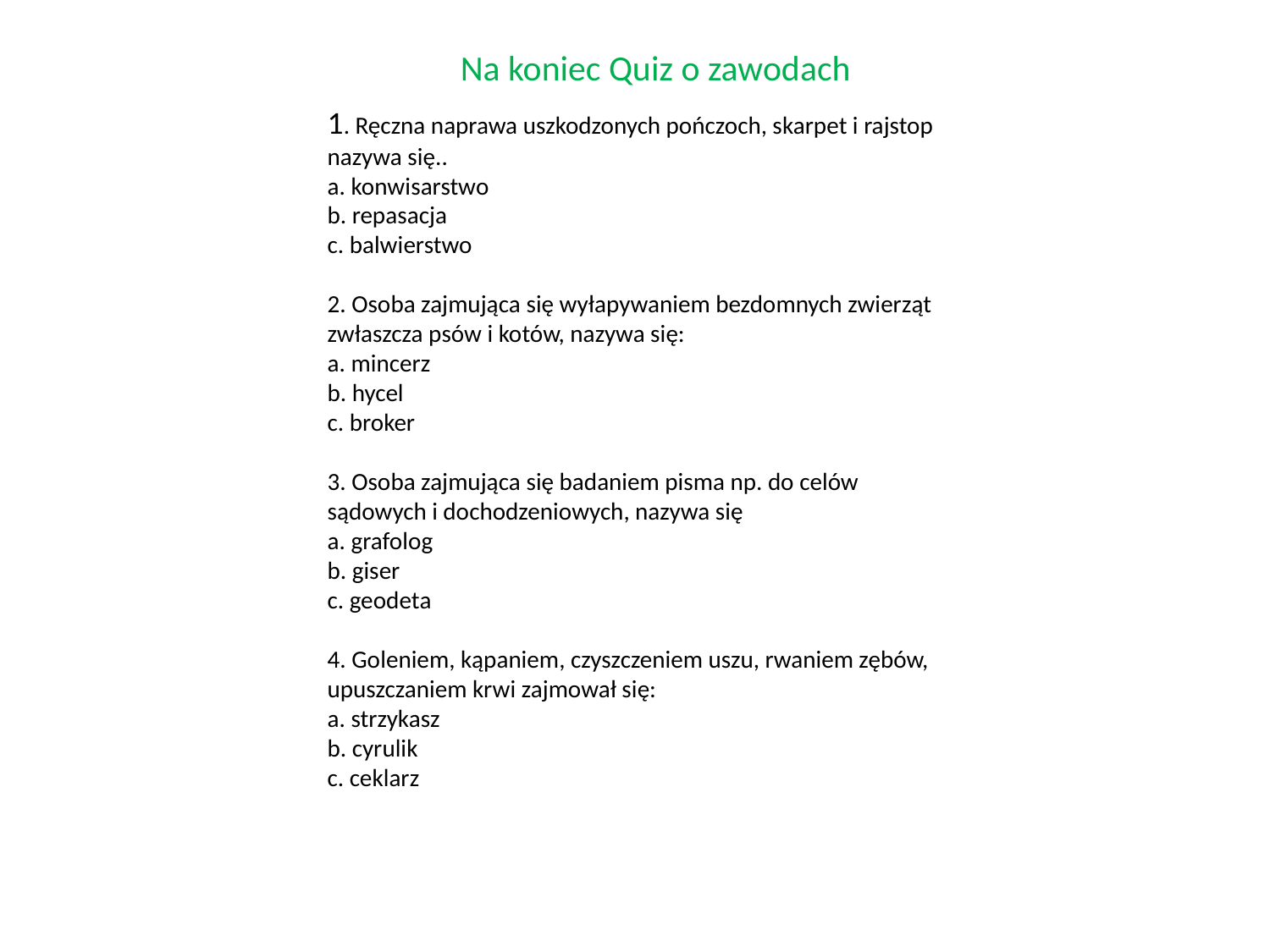

# Na koniec Quiz o zawodach
1. Ręczna naprawa uszkodzonych pończoch, skarpet i rajstop nazywa się..
a. konwisarstwo
b. repasacja
c. balwierstwo
2. Osoba zajmująca się wyłapywaniem bezdomnych zwierząt zwłaszcza psów i kotów, nazywa się:
a. mincerz
b. hycel
c. broker
3. Osoba zajmująca się badaniem pisma np. do celów sądowych i dochodzeniowych, nazywa się
a. grafolog
b. giser
c. geodeta
4. Goleniem, kąpaniem, czyszczeniem uszu, rwaniem zębów, upuszczaniem krwi zajmował się:
a. strzykasz
b. cyrulik
c. ceklarz